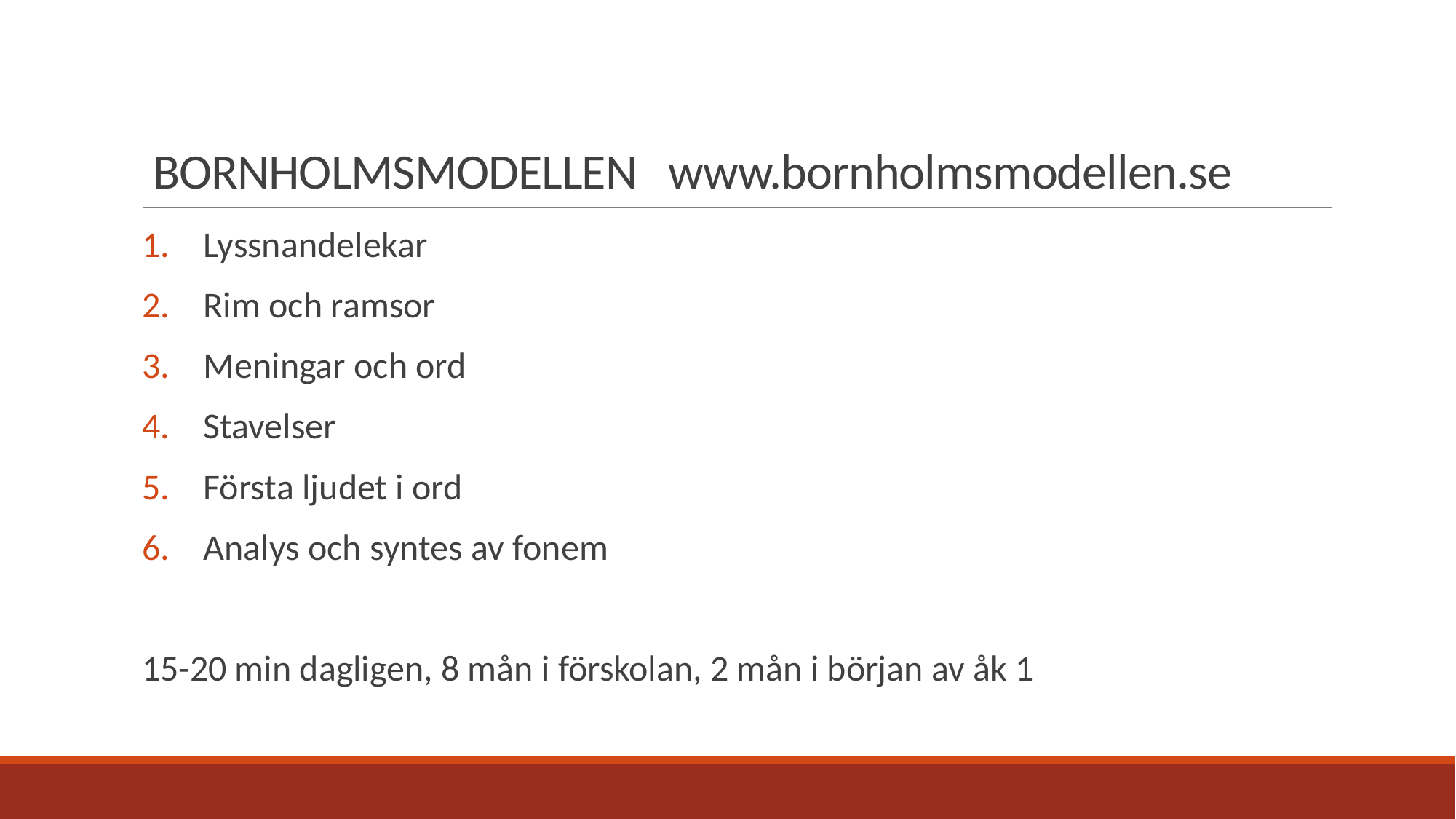

# BORNHOLMSMODELLEN   www.bornholmsmodellen.se
Lyssnandelekar
Rim och ramsor
Meningar och ord
Stavelser
Första ljudet i ord
Analys och syntes av fonem

15-20 min dagligen, 8 mån i förskolan, 2 mån i början av åk 1